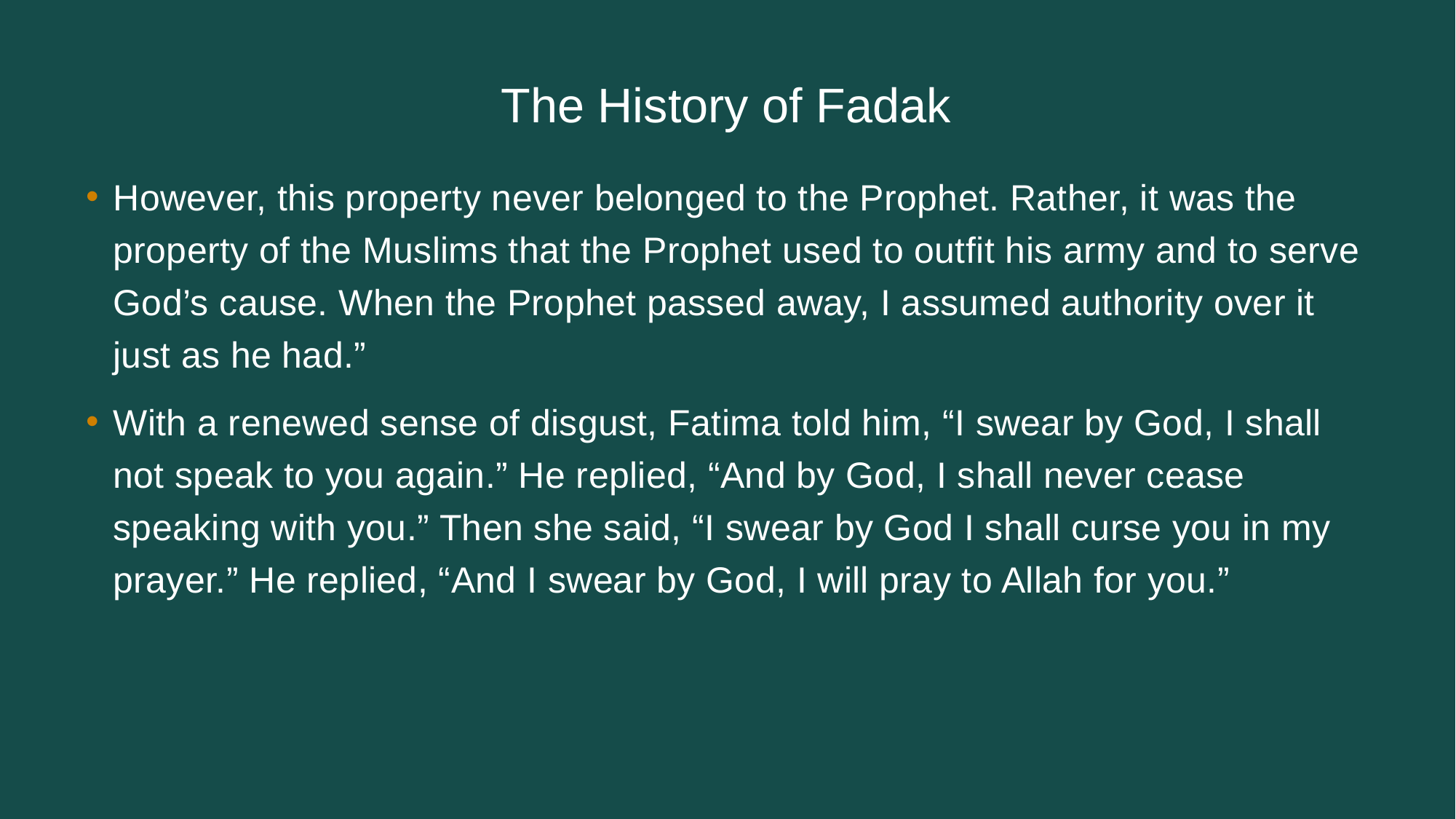

# The History of Fadak
However, this property never belonged to the Prophet. Rather, it was the property of the Muslims that the Prophet used to outfit his army and to serve God’s cause. When the Prophet passed away, I assumed authority over it just as he had.”
With a renewed sense of disgust, Fatima told him, “I swear by God, I shall not speak to you again.” He replied, “And by God, I shall never cease speaking with you.” Then she said, “I swear by God I shall curse you in my prayer.” He replied, “And I swear by God, I will pray to Allah for you.”